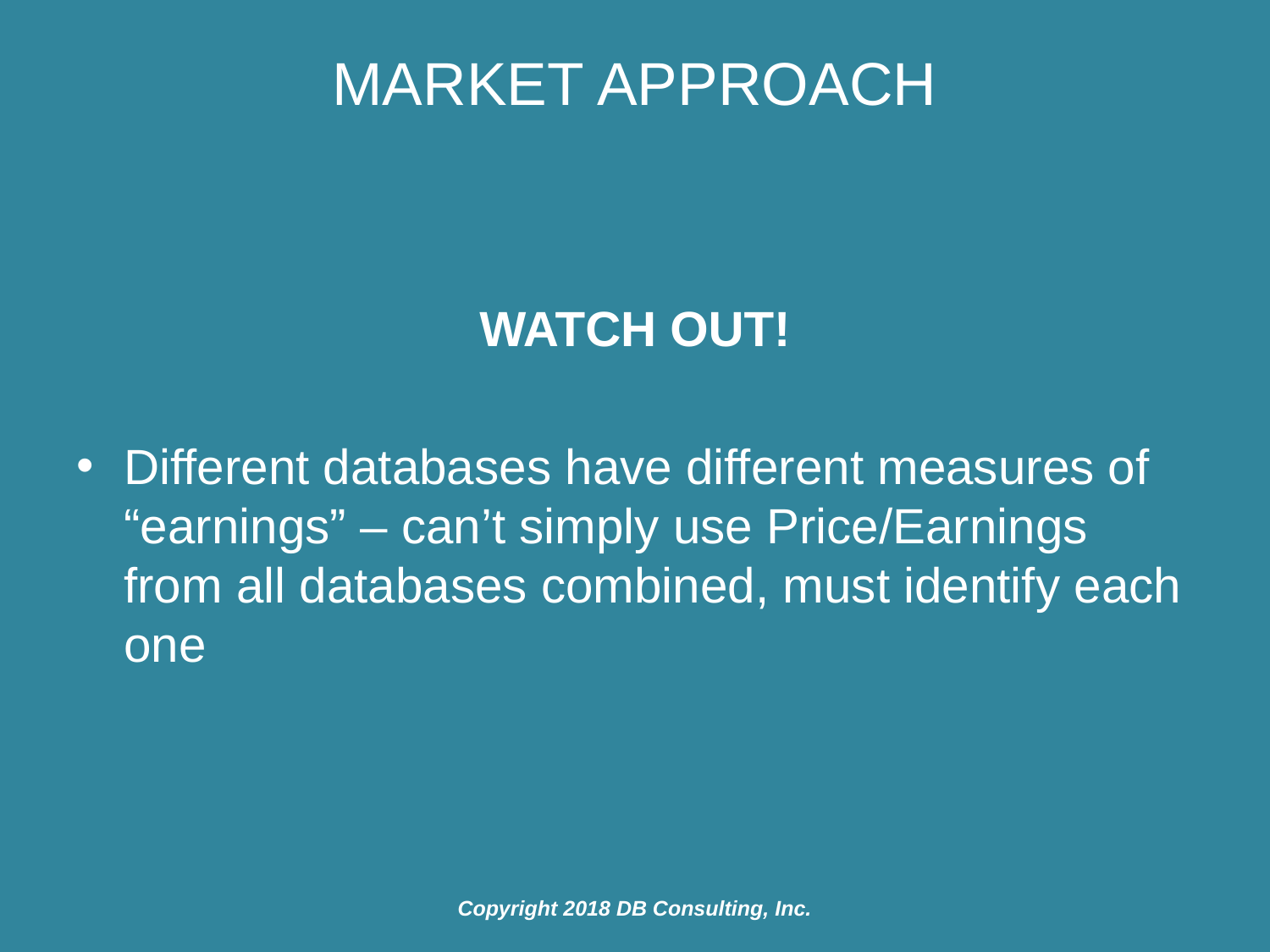

# Market Approach

WATCH OUT!

Different databases have different measures of “earnings” – can’t simply use Price/Earnings from all databases combined, must identify each one

Copyright 2018 DB Consulting, Inc.